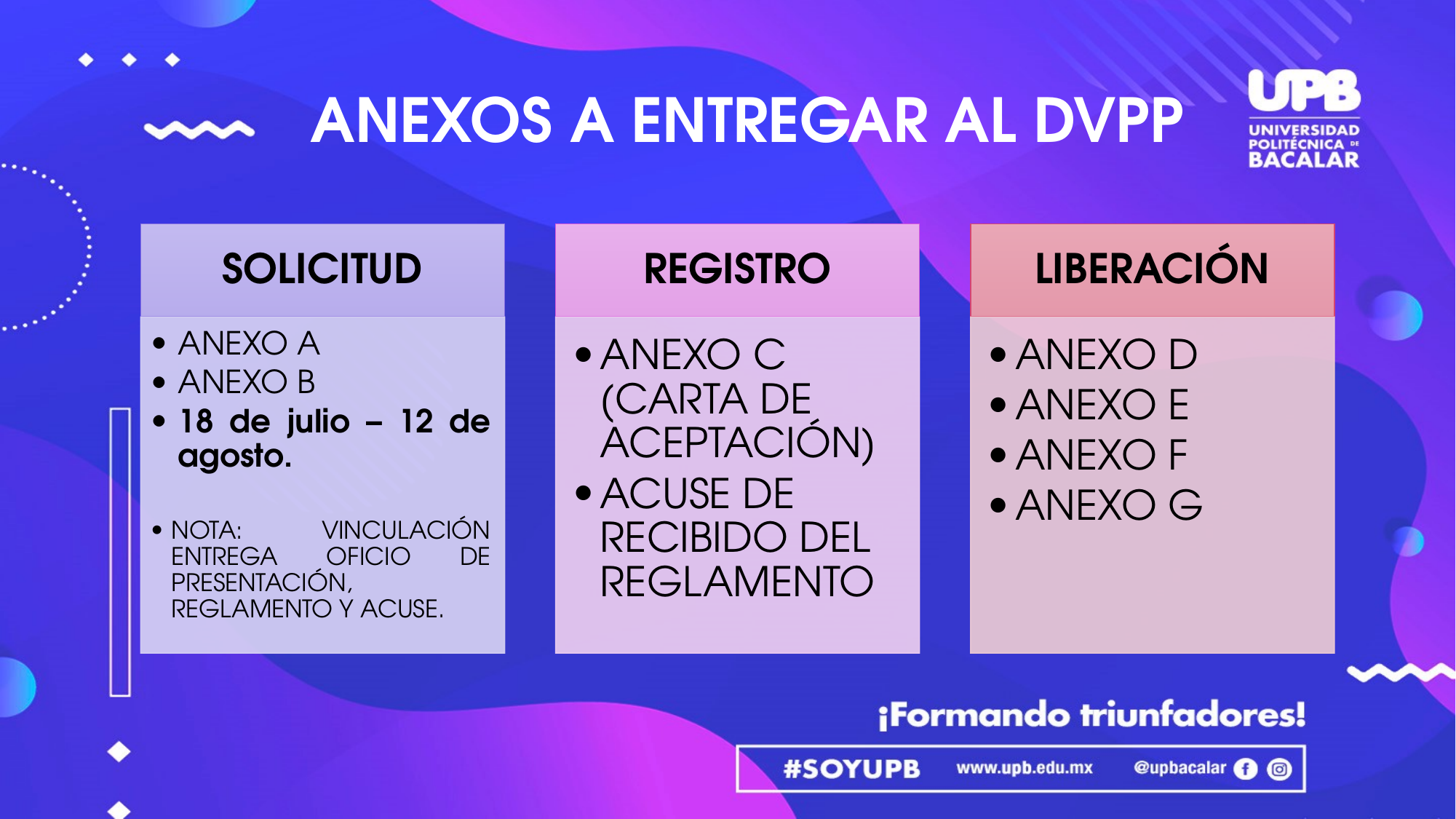

# ANEXOS A ENTREGAR AL DVPP

SOLICITUD

REGISTRO

LIBERACIÓN

ANEXO A
ANEXO B
18 de julio – 12 de agosto.

NOTA: VINCULACIÓN ENTREGA OFICIO DE PRESENTACIÓN, REGLAMENTO Y ACUSE.

ANEXO C (CARTA DE ACEPTACIÓN)
ACUSE DE RECIBIDO DEL REGLAMENTO

ANEXO D
ANEXO E
ANEXO F
ANEXO G